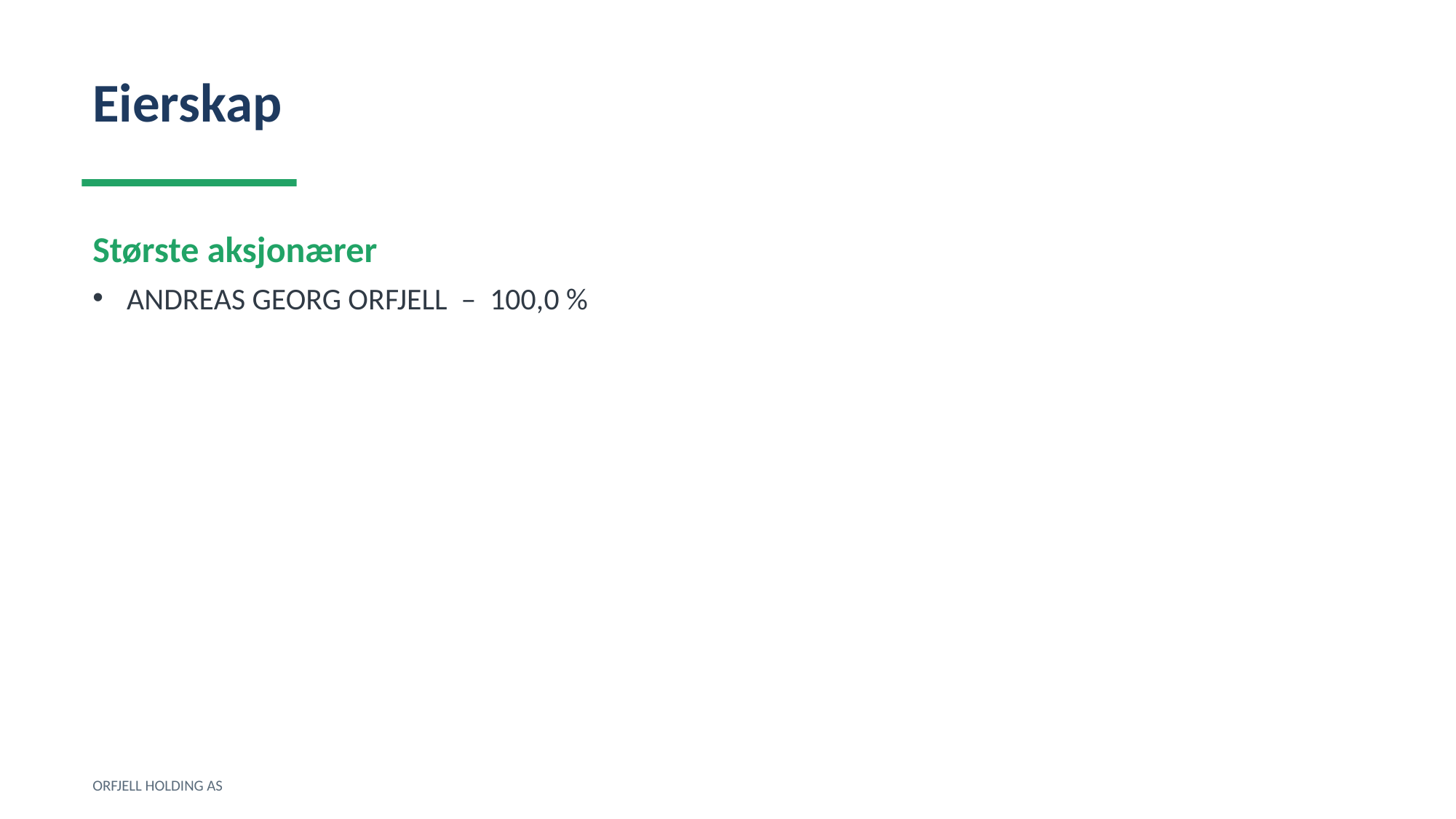

Eierskap

Største aksjonærer
ANDREAS GEORG ORFJELL  –  100,0 %
ORFJELL HOLDING AS